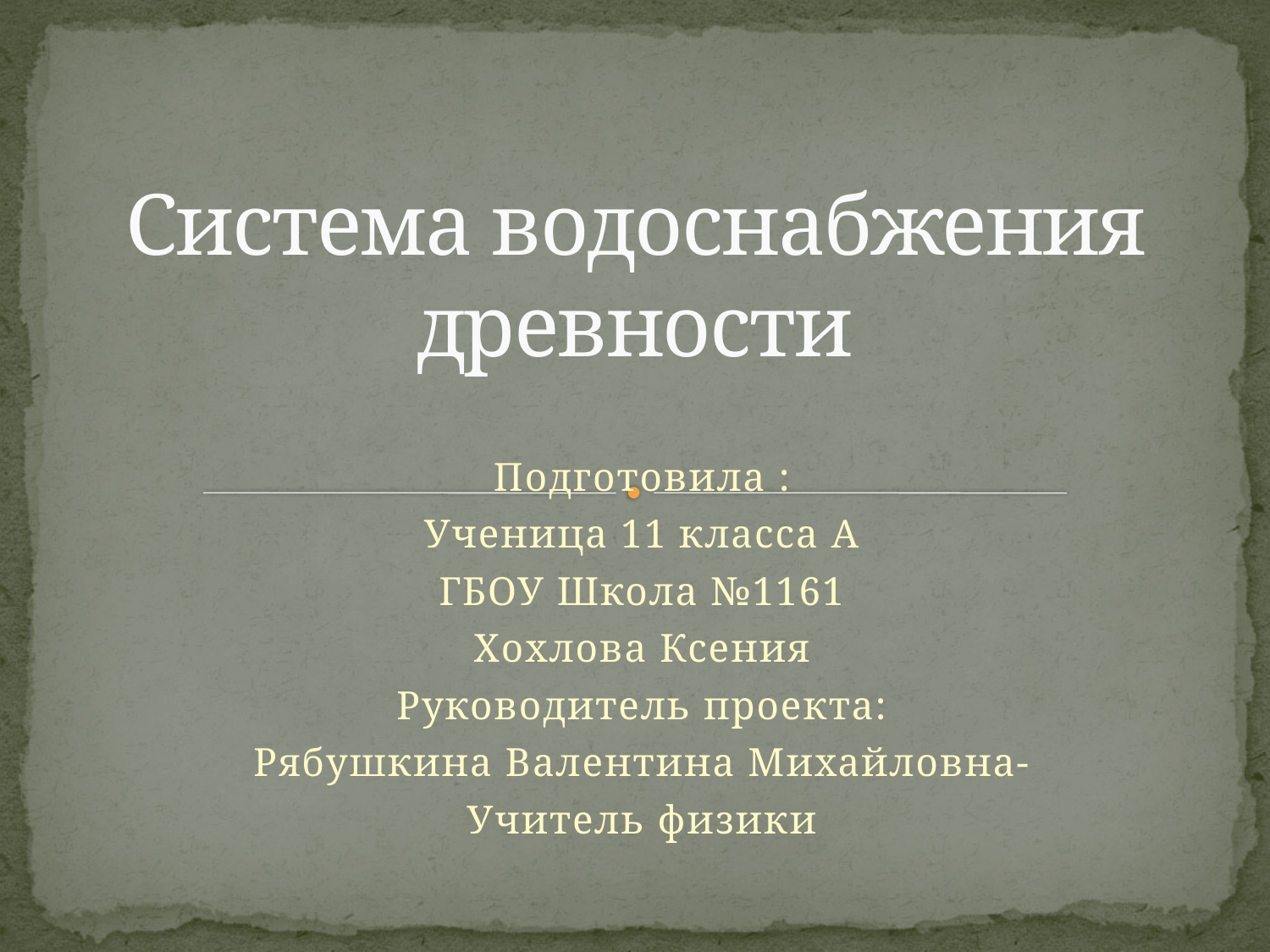

# Система водоснабжения древности
Подготовила :
Ученица 11 класса А
ГБОУ Школа №1161
Хохлова Ксения
Руководитель проекта:
Рябушкина Валентина Михайловна-
Учитель физики